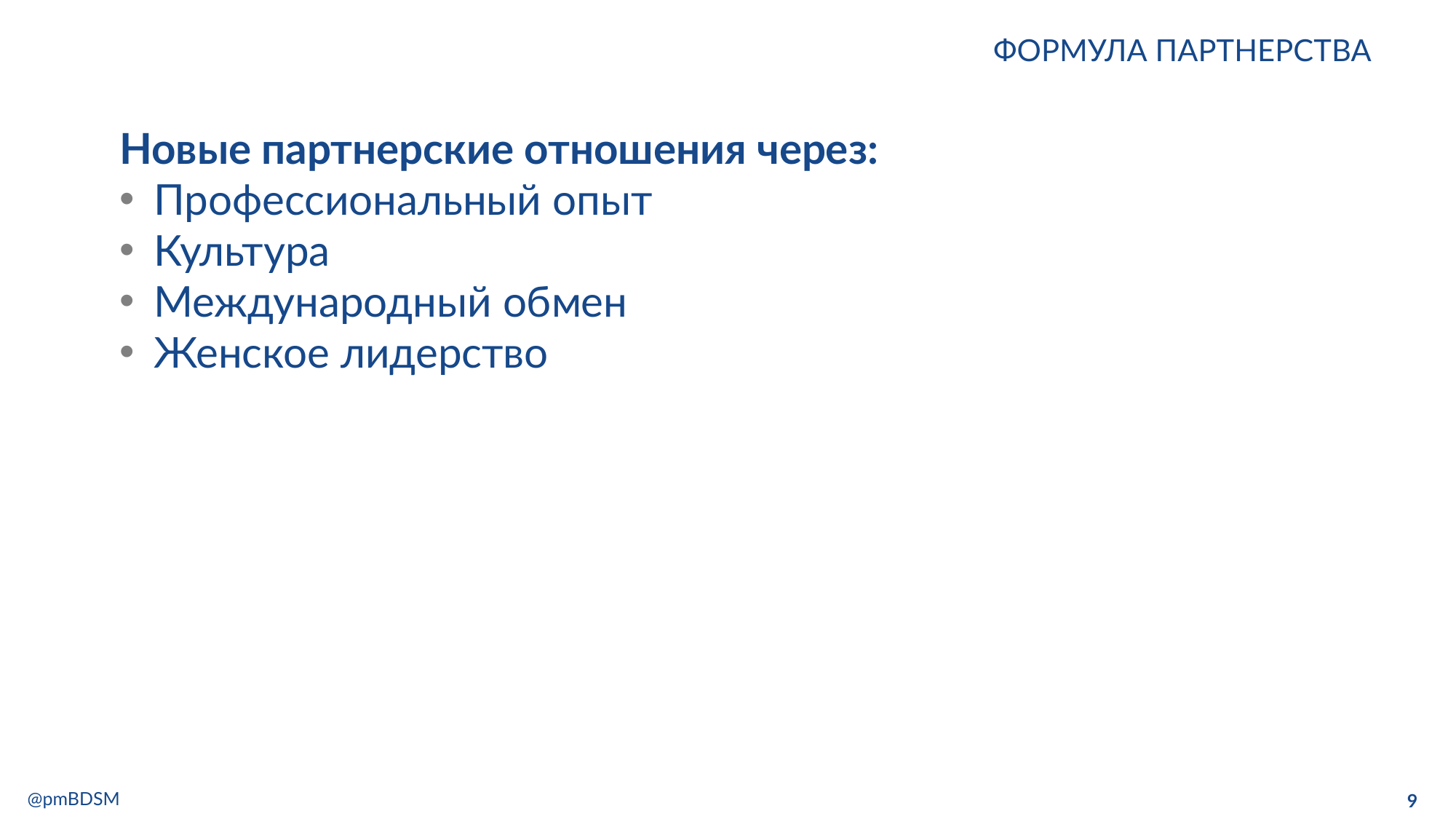

# ФОРМУЛА Партнерства
Новые партнерские отношения через:
Профессиональный опыт
Культура
Международный обмен
Женское лидерство
9